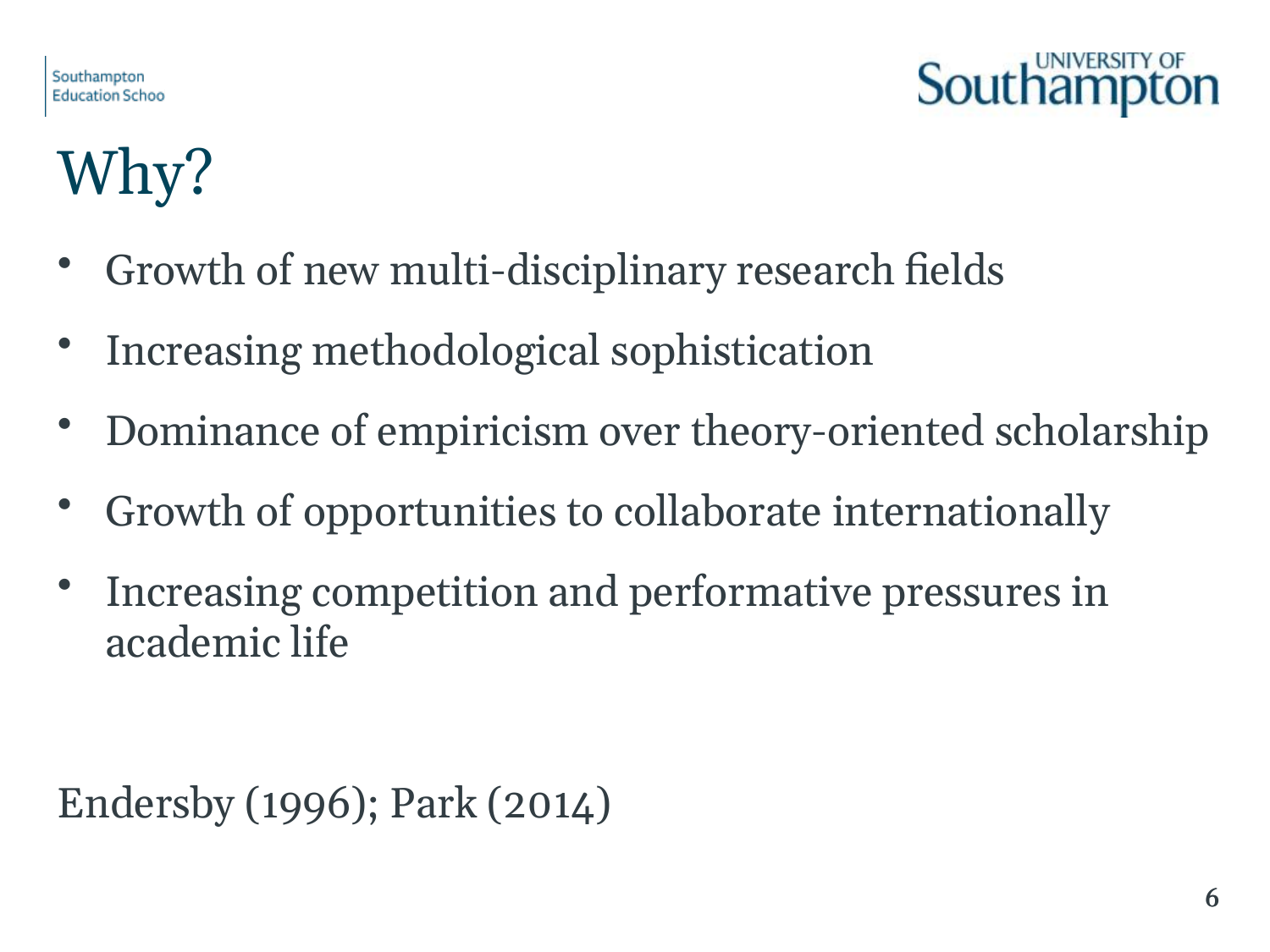

Why?
Growth of new multi-disciplinary research fields
Increasing methodological sophistication
Dominance of empiricism over theory-oriented scholarship
Growth of opportunities to collaborate internationally
Increasing competition and performative pressures in academic life

Endersby (1996); Park (2014)

6
6